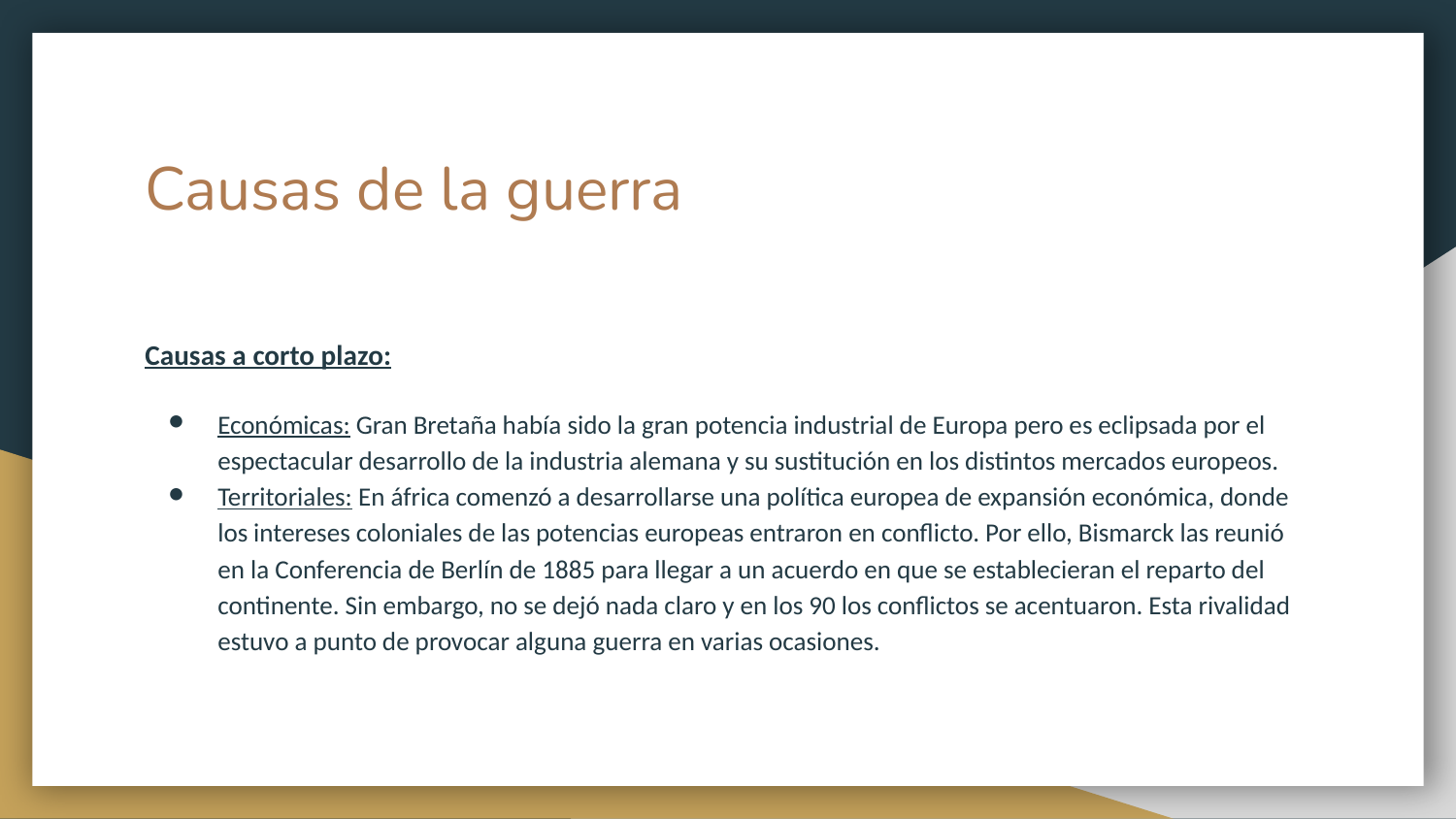

# Causas de la guerra
Causas a corto plazo:
Económicas: Gran Bretaña había sido la gran potencia industrial de Europa pero es eclipsada por el espectacular desarrollo de la industria alemana y su sustitución en los distintos mercados europeos.
Territoriales: En áfrica comenzó a desarrollarse una política europea de expansión económica, donde los intereses coloniales de las potencias europeas entraron en conflicto. Por ello, Bismarck las reunió en la Conferencia de Berlín de 1885 para llegar a un acuerdo en que se establecieran el reparto del continente. Sin embargo, no se dejó nada claro y en los 90 los conflictos se acentuaron. Esta rivalidad estuvo a punto de provocar alguna guerra en varias ocasiones.